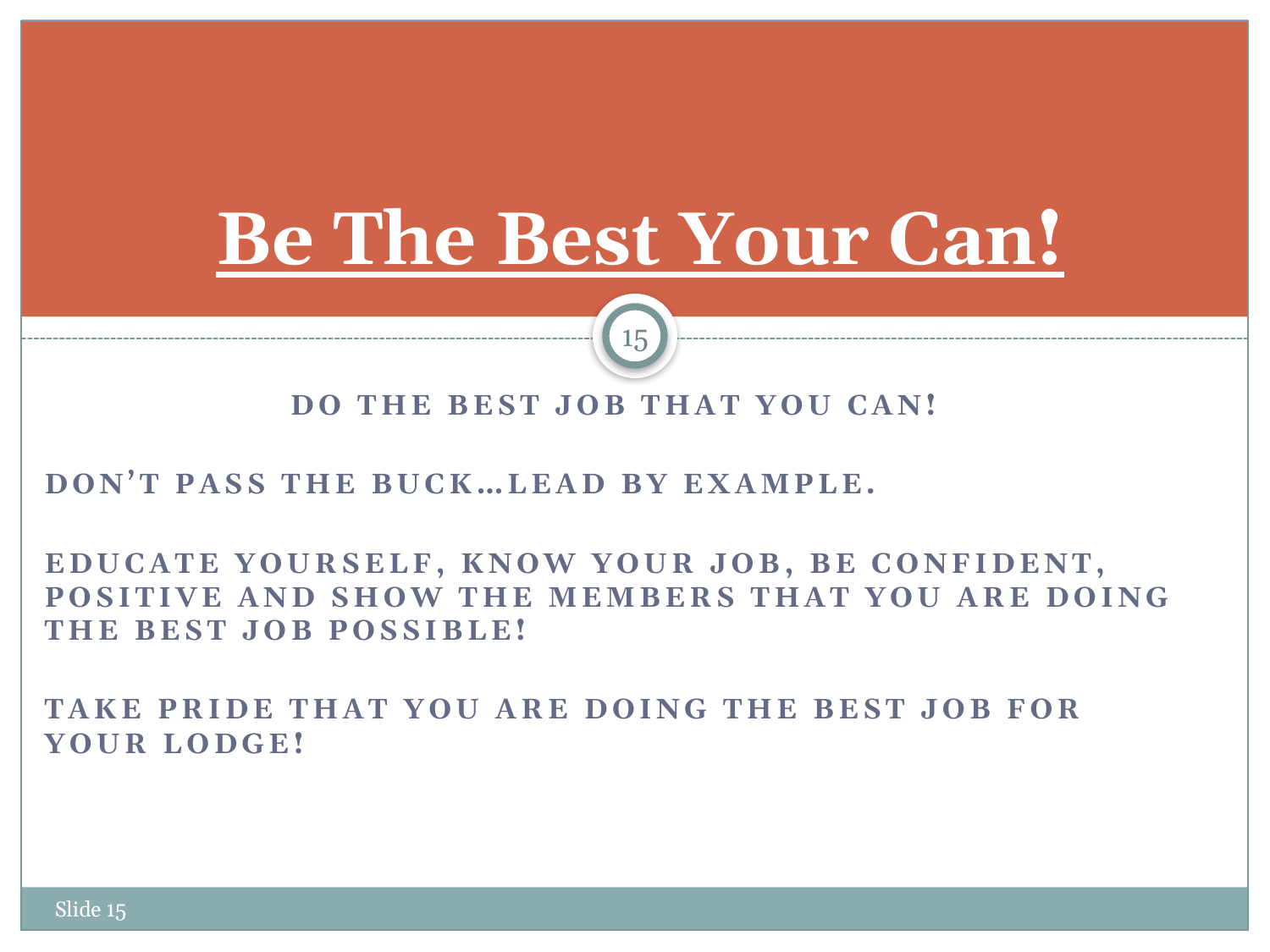

# Be The Best Your Can!
15
Do the best job that you can!

Don’t pass the buck…lead by example.

Educate yourself, know your job, be confident, positive and show the members that you are doing the best job possible!

Take pride that you are doing the best job for your lodge!
Slide 15